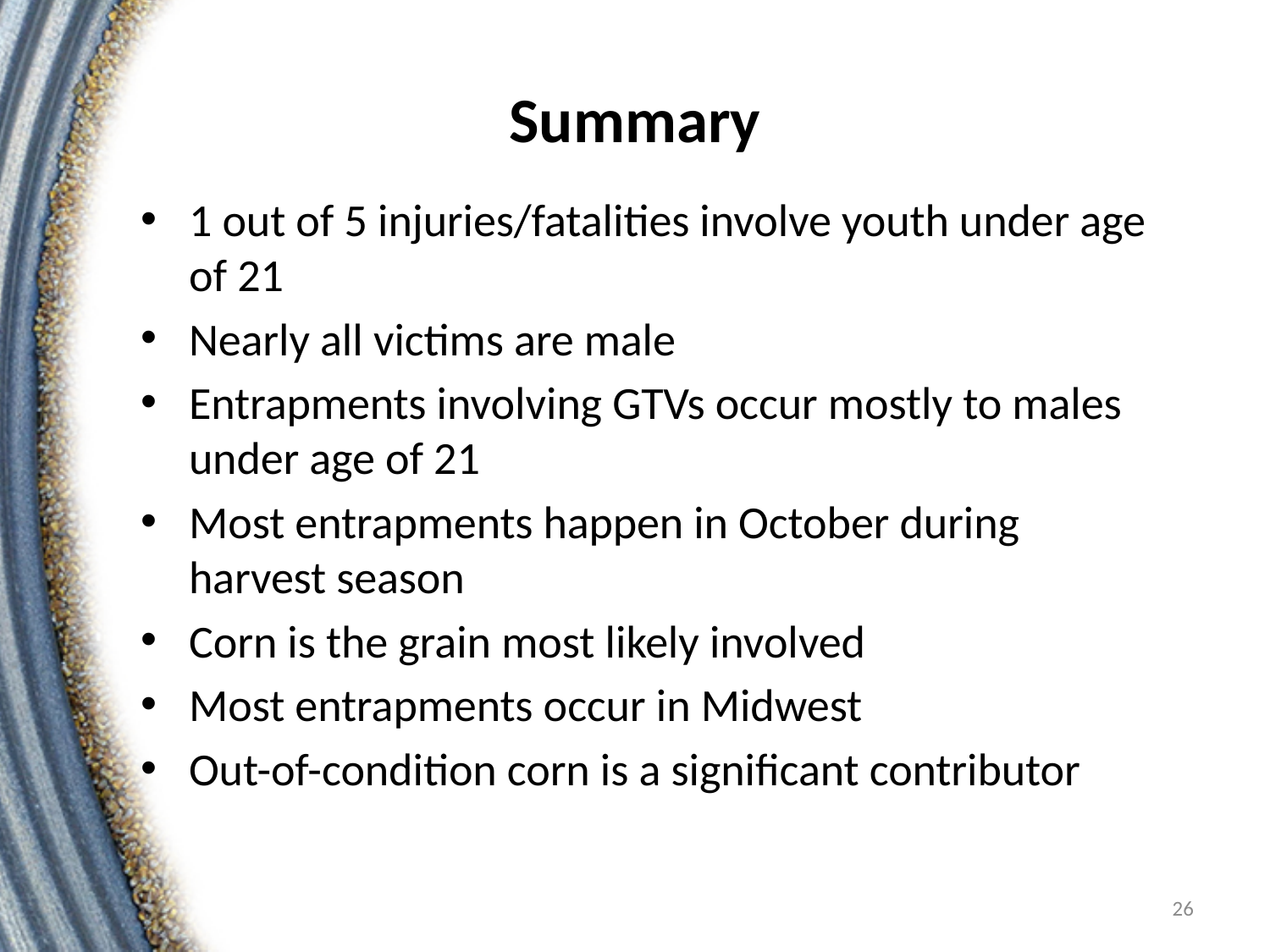

# Summary
1 out of 5 injuries/fatalities involve youth under age of 21
Nearly all victims are male
Entrapments involving GTVs occur mostly to males under age of 21
Most entrapments happen in October during harvest season
Corn is the grain most likely involved
Most entrapments occur in Midwest
Out-of-condition corn is a significant contributor

26